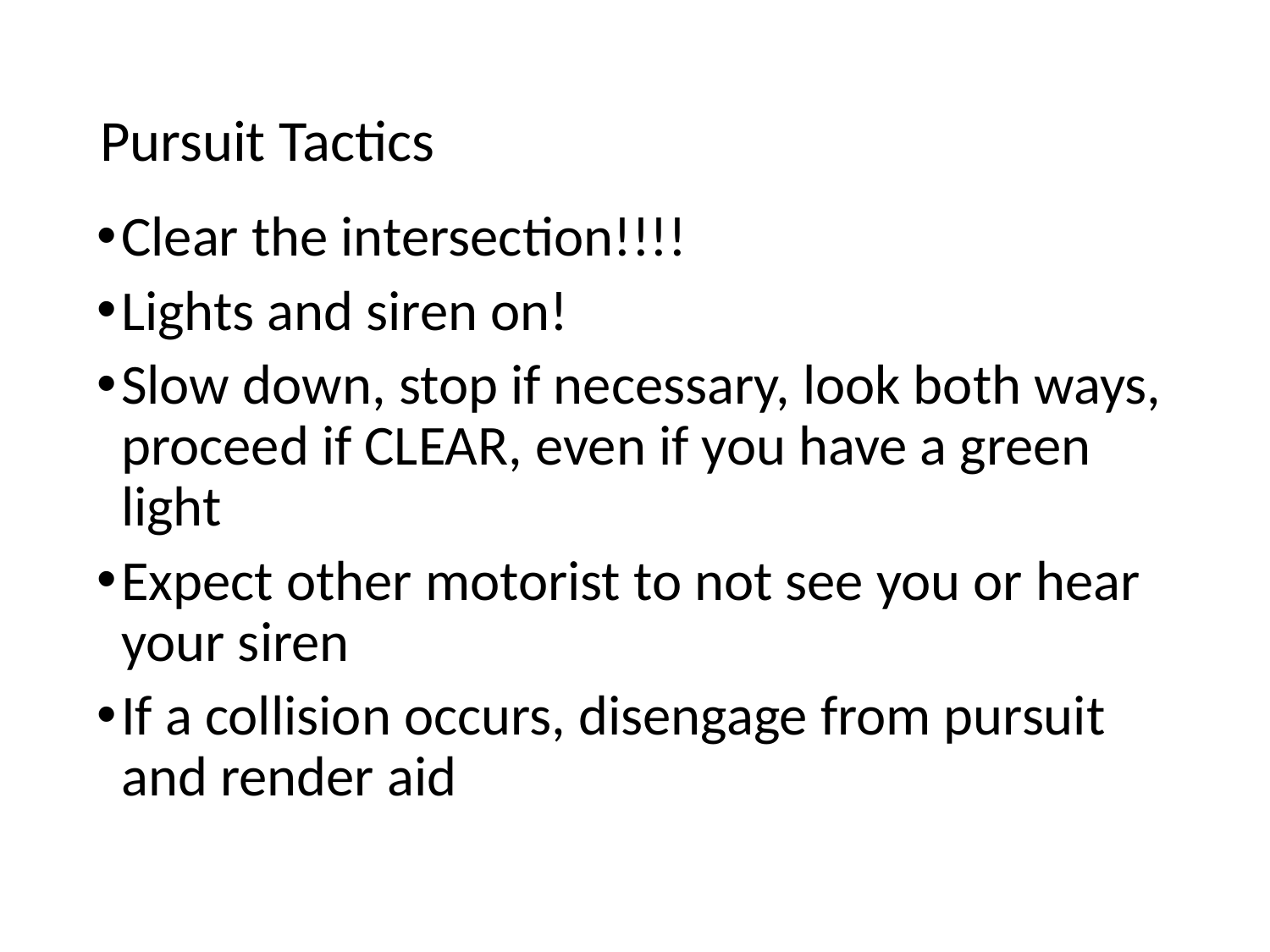

# Pursuit Tactics
Clear the intersection!!!!
Lights and siren on!
Slow down, stop if necessary, look both ways, proceed if CLEAR, even if you have a green light
Expect other motorist to not see you or hear your siren
If a collision occurs, disengage from pursuit and render aid